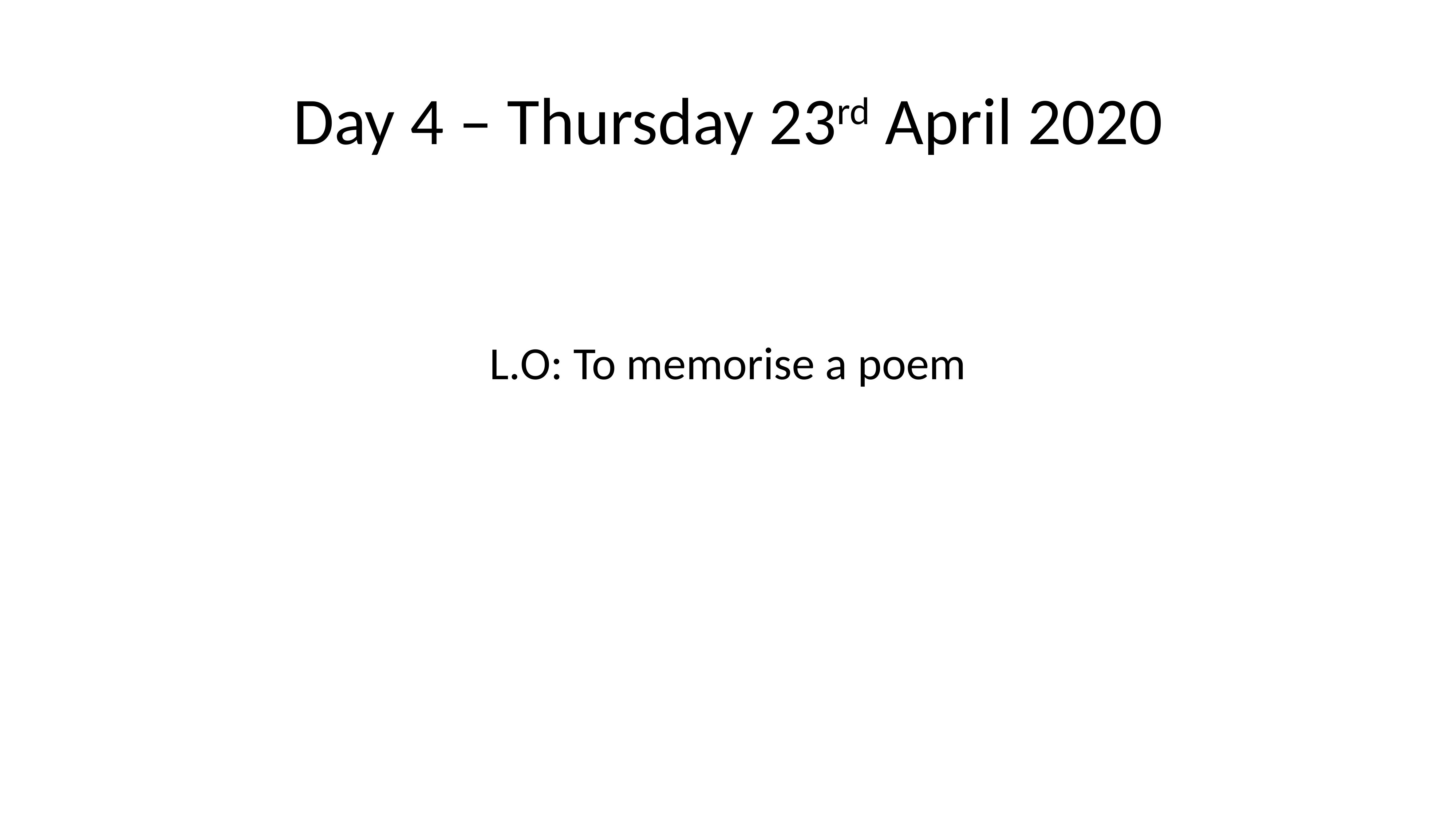

# Day 4 – Thursday 23rd April 2020
L.O: To memorise a poem